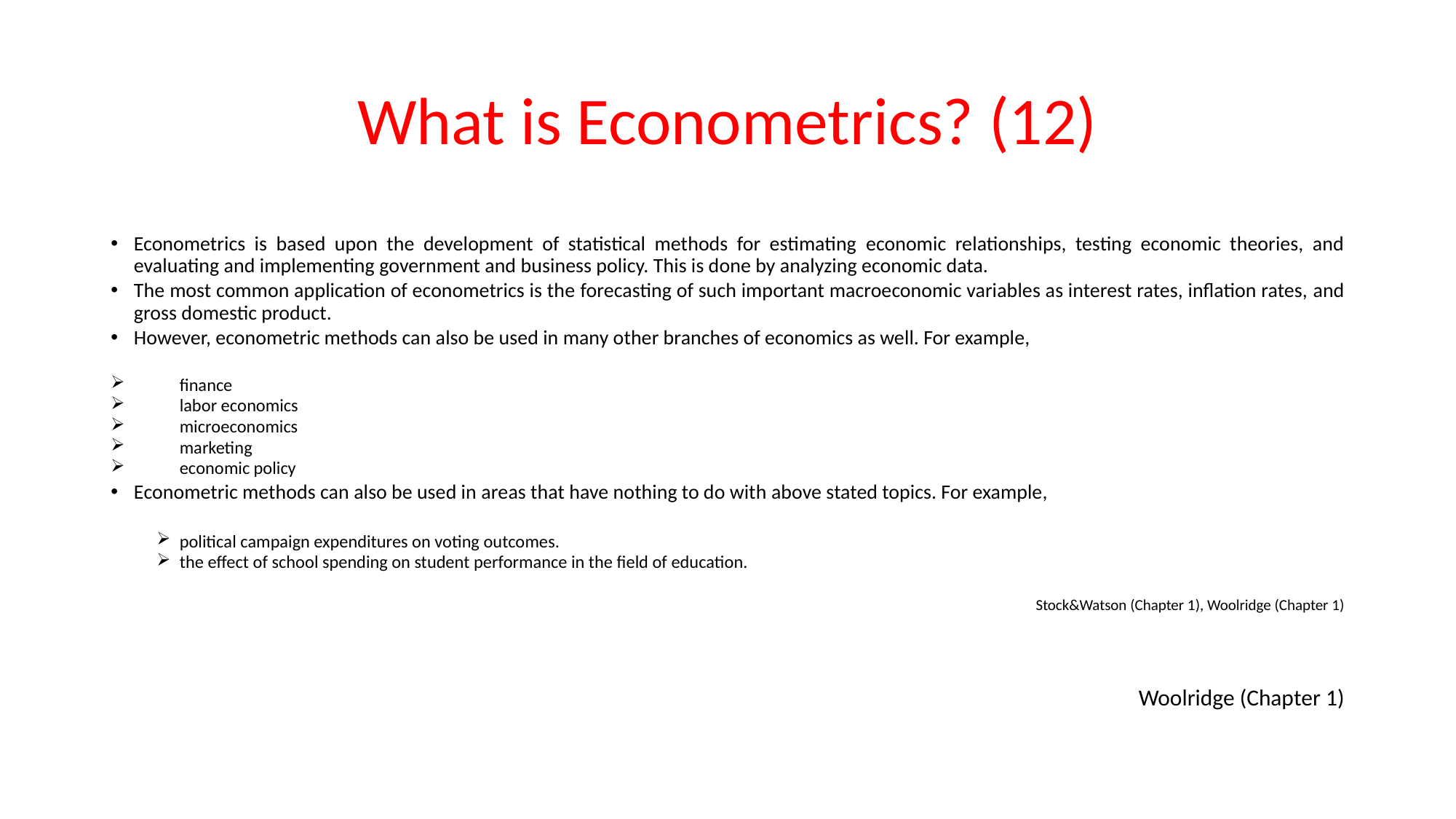

# What is Econometrics? (12)

Econometrics is based upon the development of statistical methods for estimating economic relationships, testing economic theories, and evaluating and implementing government and business policy. This is done by analyzing economic data.
The most common application of econometrics is the forecasting of such important macroeconomic variables as interest rates, inflation rates, and gross domestic product.
However, econometric methods can also be used in many other branches of economics as well. For example,

finance
labor economics
microeconomics
marketing
economic policy
Econometric methods can also be used in areas that have nothing to do with above stated topics. For example,

political campaign expenditures on voting outcomes.
the effect of school spending on student performance in the field of education.

Stock&Watson (Chapter 1), Woolridge (Chapter 1)

Woolridge (Chapter 1)